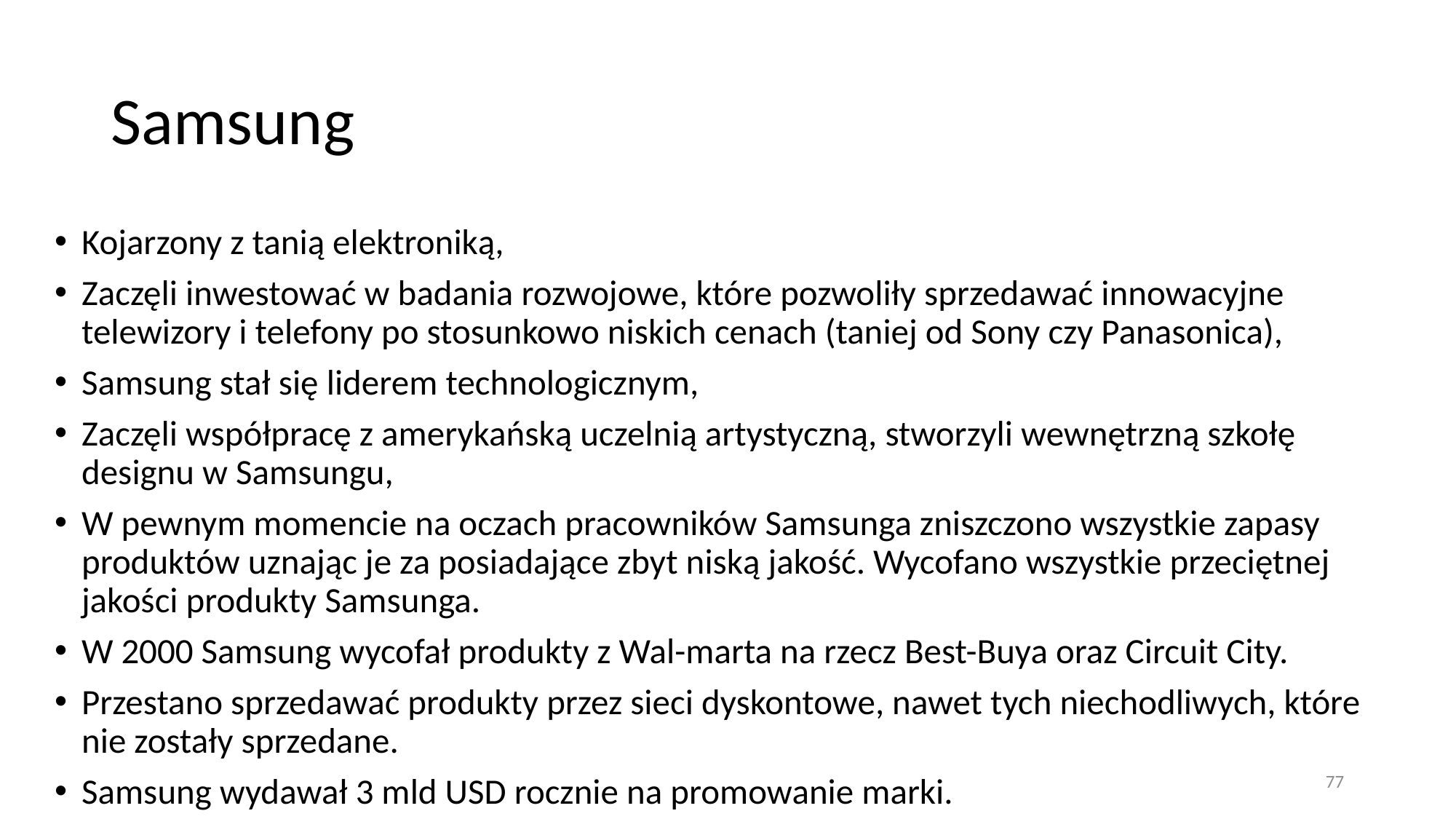

# Samsung
Kojarzony z tanią elektroniką,
Zaczęli inwestować w badania rozwojowe, które pozwoliły sprzedawać innowacyjne telewizory i telefony po stosunkowo niskich cenach (taniej od Sony czy Panasonica),
Samsung stał się liderem technologicznym,
Zaczęli współpracę z amerykańską uczelnią artystyczną, stworzyli wewnętrzną szkołę designu w Samsungu,
W pewnym momencie na oczach pracowników Samsunga zniszczono wszystkie zapasy produktów uznając je za posiadające zbyt niską jakość. Wycofano wszystkie przeciętnej jakości produkty Samsunga.
W 2000 Samsung wycofał produkty z Wal-marta na rzecz Best-Buya oraz Circuit City.
Przestano sprzedawać produkty przez sieci dyskontowe, nawet tych niechodliwych, które nie zostały sprzedane.
Samsung wydawał 3 mld USD rocznie na promowanie marki.

77